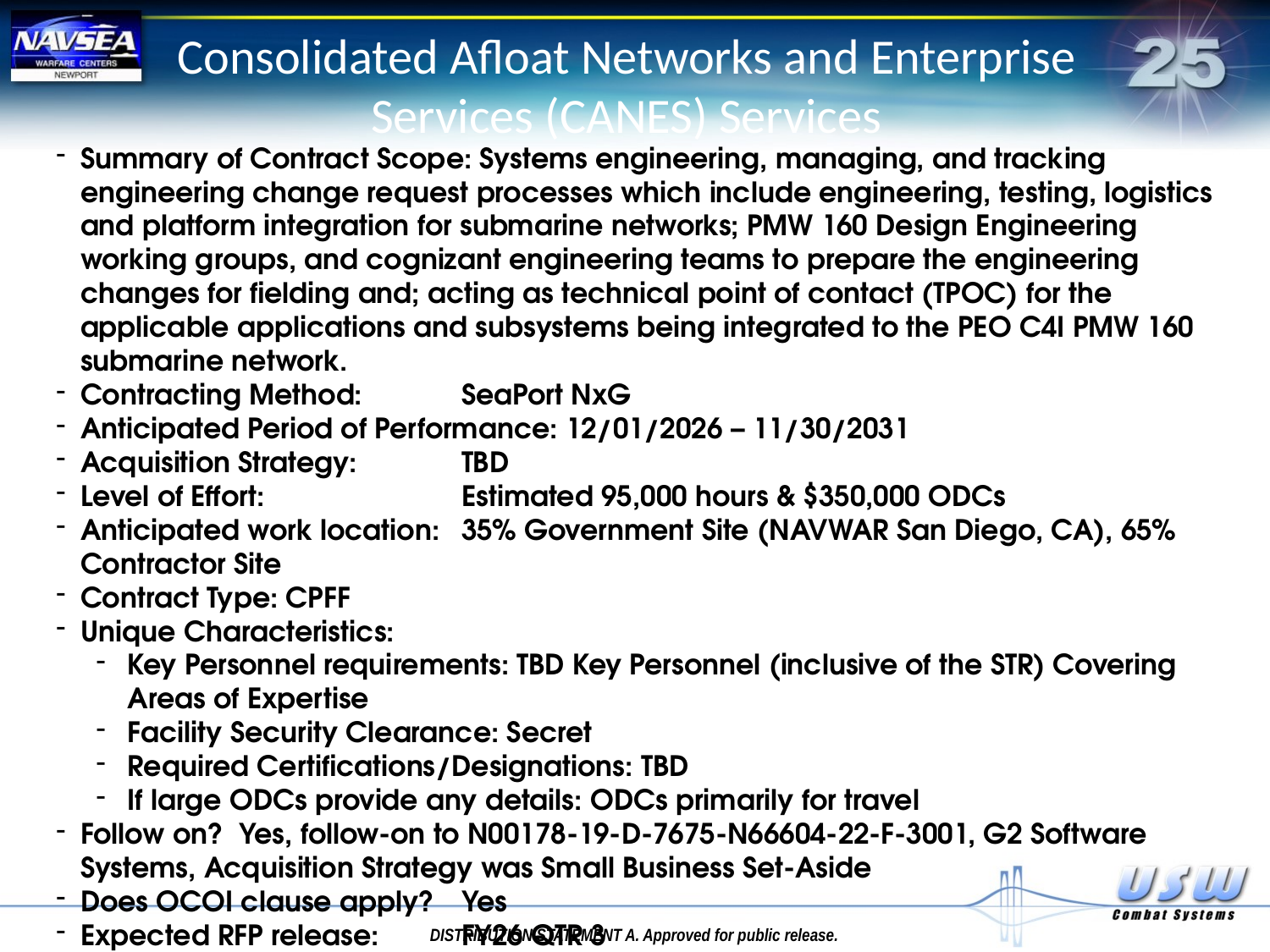

Consolidated Afloat Networks and Enterprise Services (CANES) Services
Summary of Contract Scope: Systems engineering, managing, and tracking engineering change request processes which include engineering, testing, logistics and platform integration for submarine networks; PMW 160 Design Engineering working groups, and cognizant engineering teams to prepare the engineering changes for fielding and; acting as technical point of contact (TPOC) for the applicable applications and subsystems being integrated to the PEO C4I PMW 160 submarine network.
Contracting Method: 	SeaPort NxG
Anticipated Period of Performance: 12/01/2026 – 11/30/2031
Acquisition Strategy: 	TBD
Level of Effort: 		Estimated 95,000 hours & $350,000 ODCs
Anticipated work location: 	35% Government Site (NAVWAR San Diego, CA), 65% Contractor Site
Contract Type: CPFF
Unique Characteristics:
Key Personnel requirements: TBD Key Personnel (inclusive of the STR) Covering Areas of Expertise
Facility Security Clearance: Secret
Required Certifications/Designations: TBD
If large ODCs provide any details: ODCs primarily for travel
Follow on?  Yes, follow-on to N00178-19-D-7675-N66604-22-F-3001, G2 Software Systems, Acquisition Strategy was Small Business Set-Aside
Does OCOI clause apply? 	Yes
Expected RFP release: 	FY26 QTR 3
DISTRIBUTION STATEMENT A. Approved for public release.